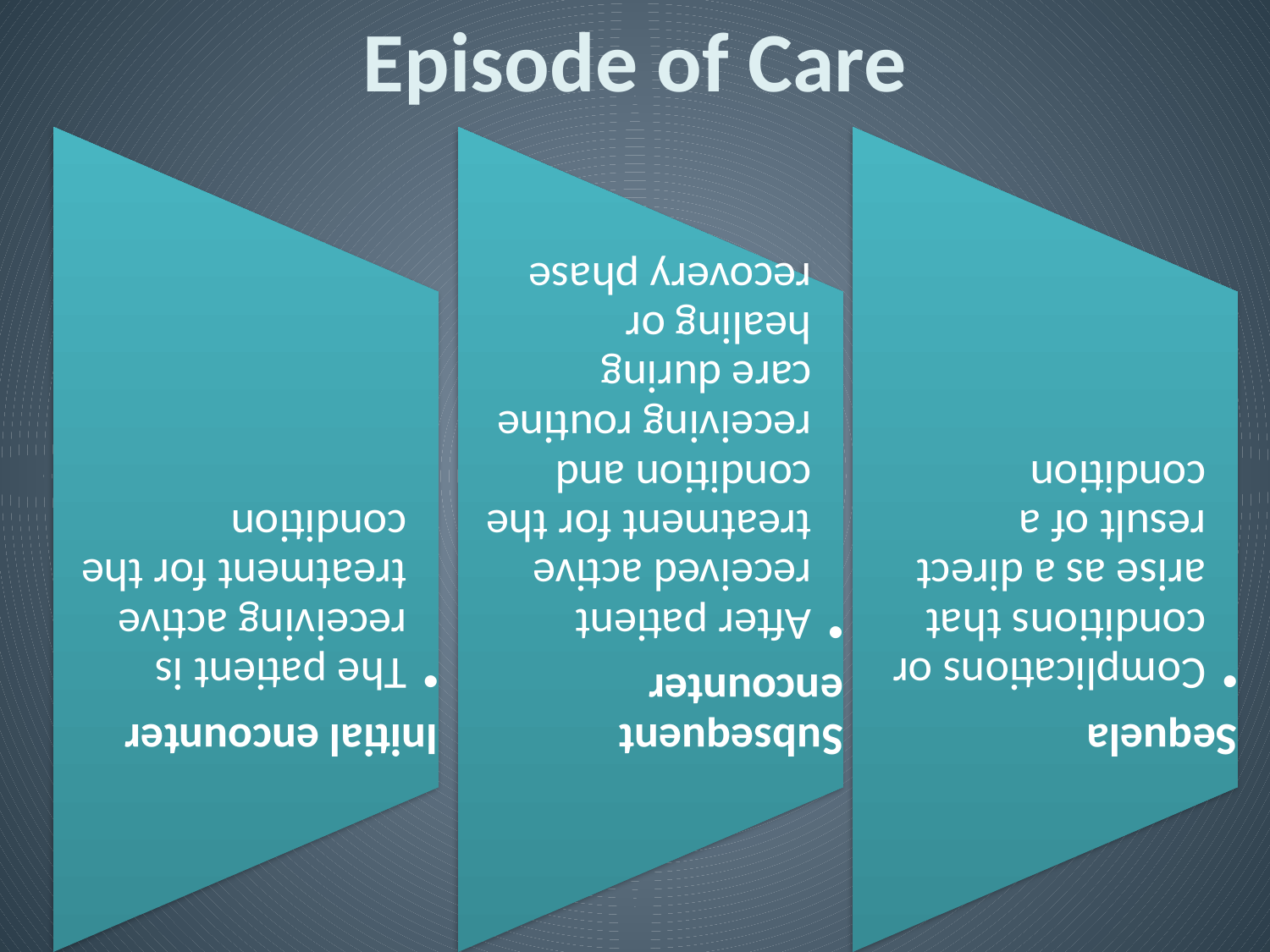

# Episode of Care
Initial encounter
The patient is receiving active treatment for the condition
Subsequent encounter
After patient received active treatment for the condition and receiving routine care during healing or recovery phase
Sequela
Complications or conditions that arise as a direct result of a condition